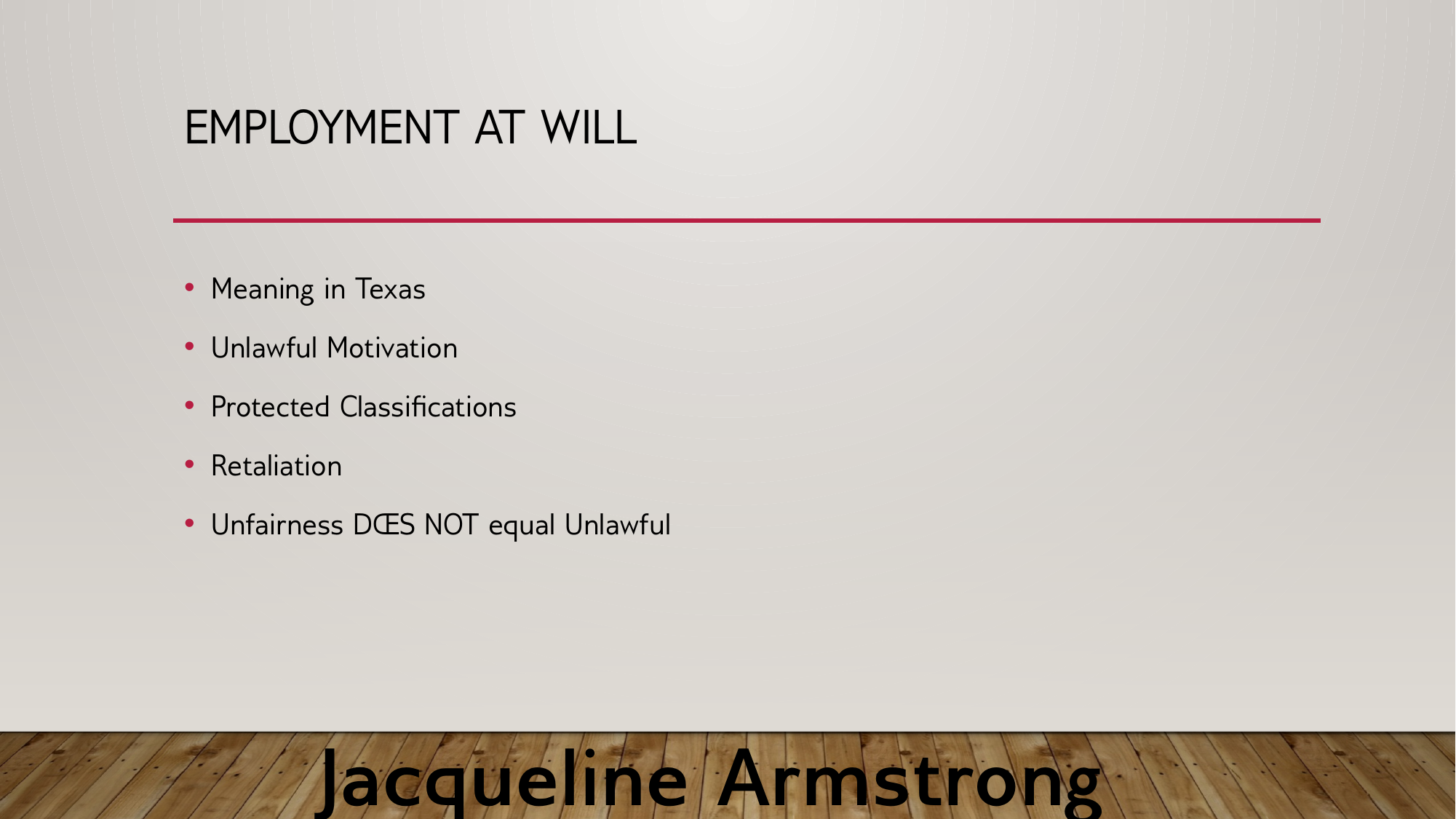

# EMPLOYMENT AT WILL
Meaning in Texas
Unlawful Motivation
Protected Classifications
Retaliation
Unfairness DOES NOT equal Unlawful